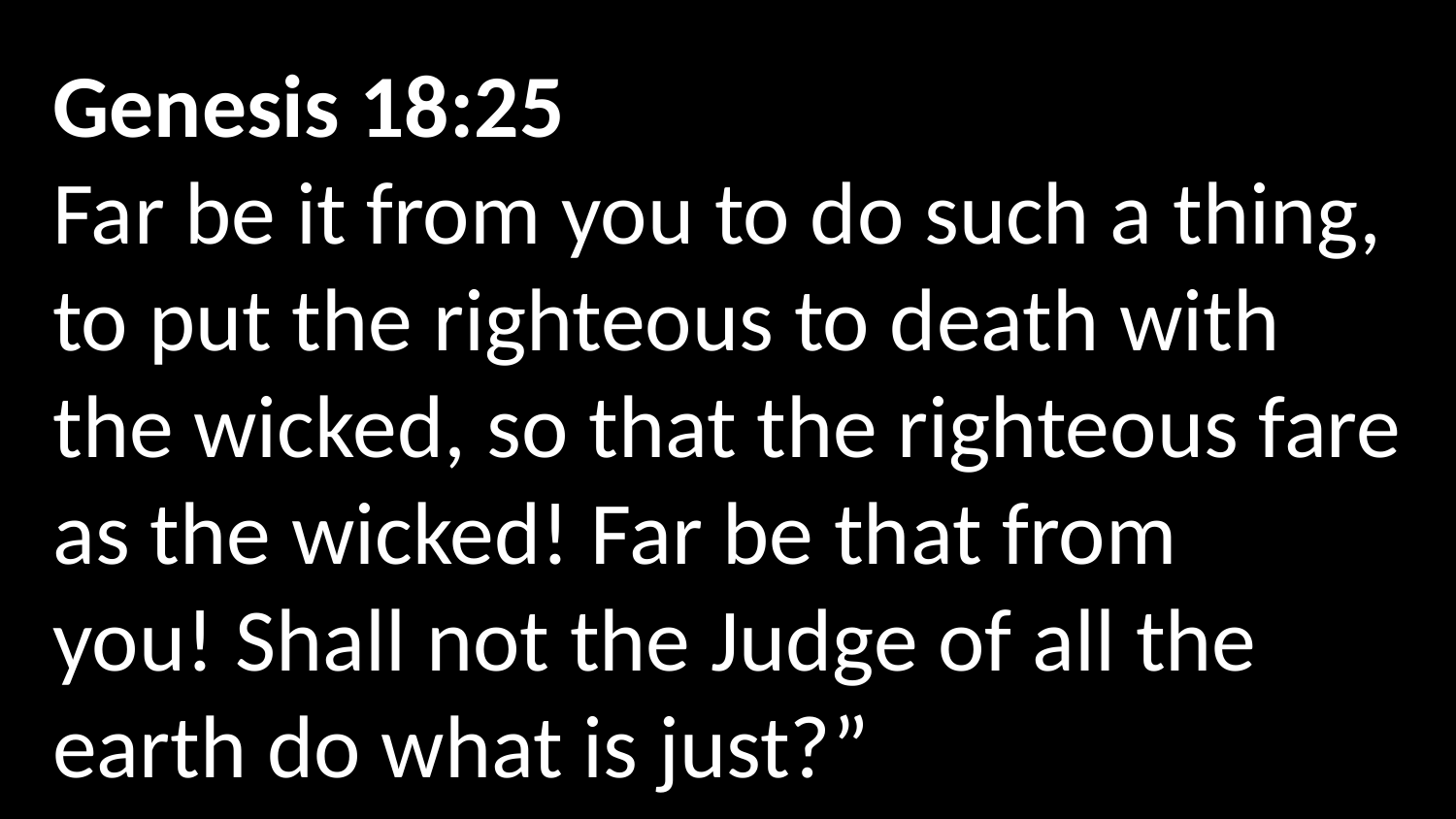

Genesis 18:25
Far be it from you to do such a thing, to put the righteous to death with the wicked, so that the righteous fare as the wicked! Far be that from you! Shall not the Judge of all the earth do what is just?”